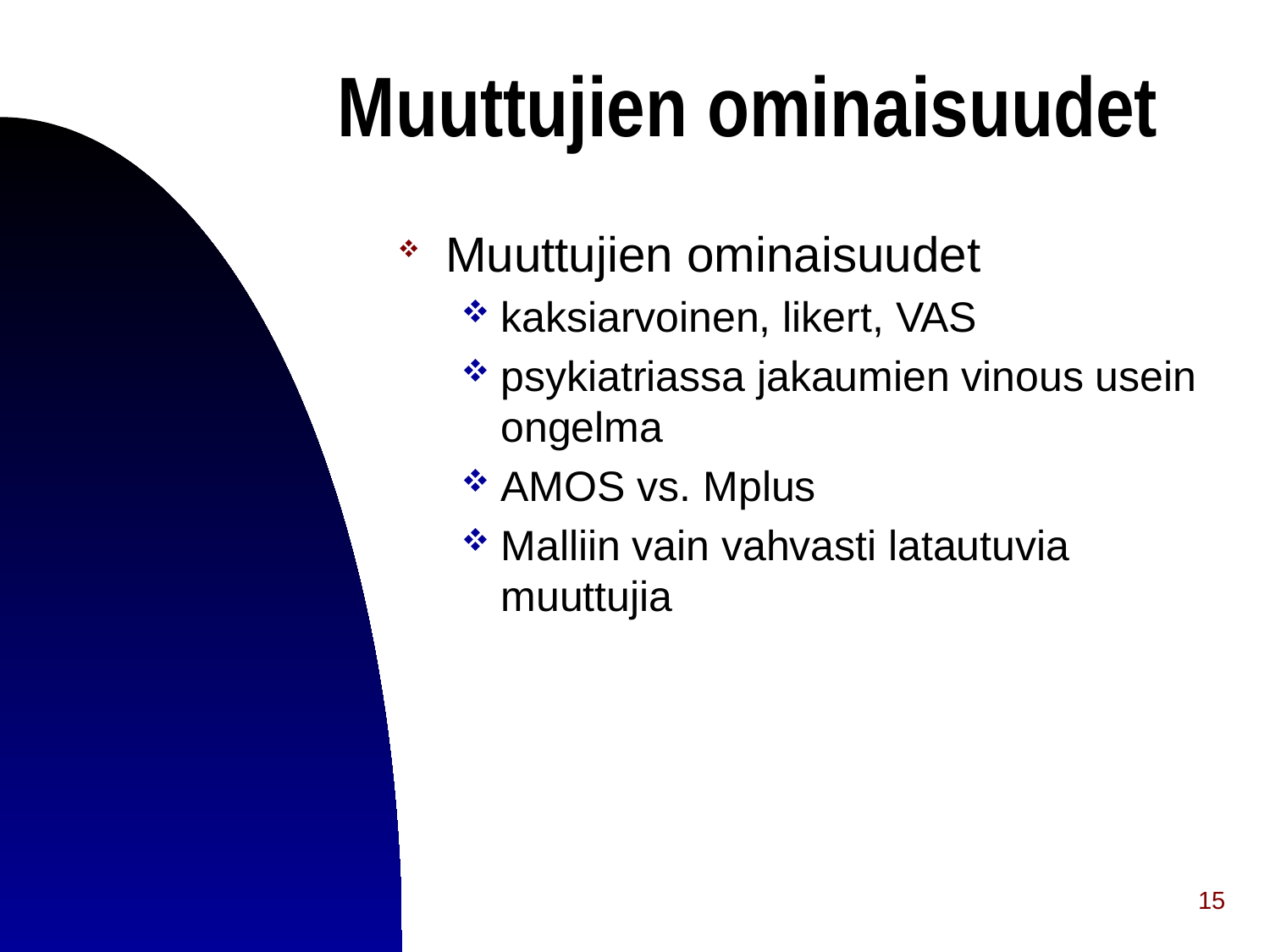

Muuttujien ominaisuudet
Muuttujien ominaisuudet
kaksiarvoinen, likert, VAS
psykiatriassa jakaumien vinous usein ongelma
AMOS vs. Mplus
Malliin vain vahvasti latautuvia muuttujia
15